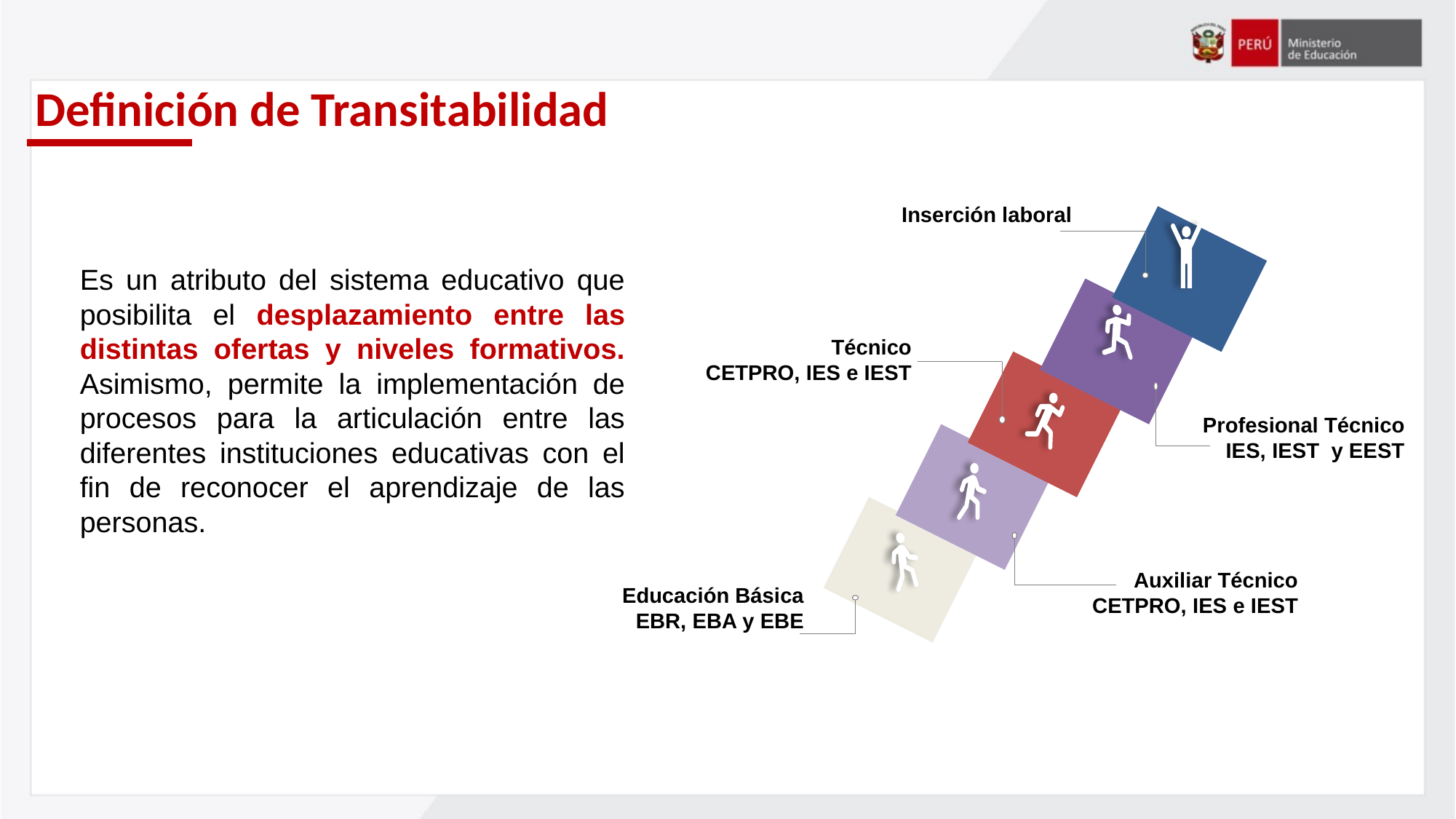

Definición de Transitabilidad
Inserción laboral

Técnico
CETPRO, IES e IEST

Profesional Técnico
IES, IEST  y EEST

Auxiliar Técnico
CETPRO, IES e IEST
Educación Básica
EBR, EBA y EBE

Es un atributo del sistema educativo que posibilita el desplazamiento entre las distintas ofertas y niveles formativos. Asimismo, permite la implementación de procesos para la articulación entre las diferentes instituciones educativas con el fin de reconocer el aprendizaje de las personas.